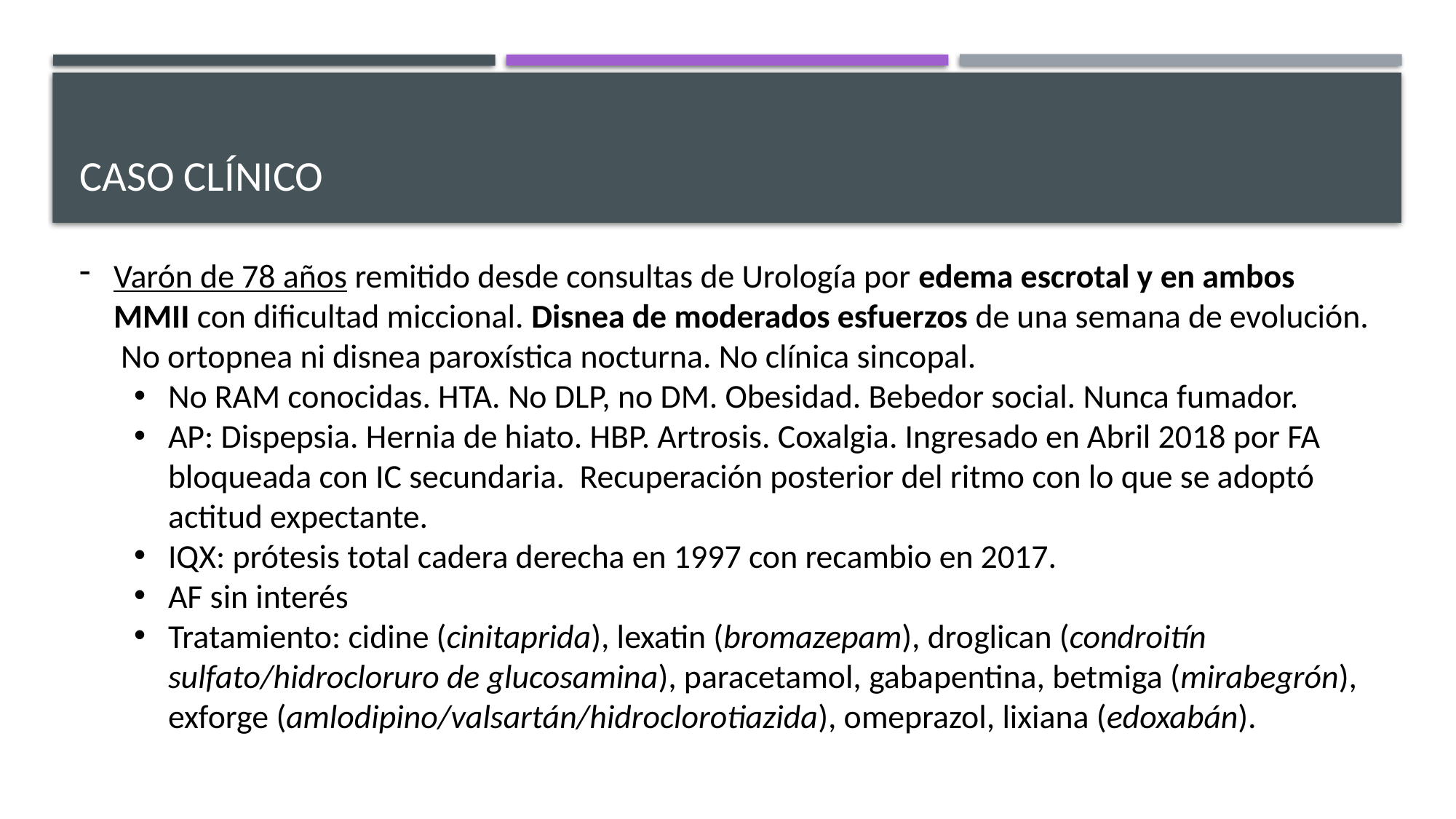

# Caso clínico
Varón de 78 años remitido desde consultas de Urología por edema escrotal y en ambos MMII con dificultad miccional. Disnea de moderados esfuerzos de una semana de evolución.  No ortopnea ni disnea paroxística nocturna. No clínica sincopal.
No RAM conocidas. HTA. No DLP, no DM. Obesidad. Bebedor social. Nunca fumador.
AP: Dispepsia. Hernia de hiato. HBP. Artrosis. Coxalgia. Ingresado en Abril 2018 por FA bloqueada con IC secundaria.  Recuperación posterior del ritmo con lo que se adoptó actitud expectante.
IQX: prótesis total cadera derecha en 1997 con recambio en 2017.
AF sin interés
Tratamiento: cidine (cinitaprida), lexatin (bromazepam), droglican (condroitín sulfato/hidrocloruro de glucosamina), paracetamol, gabapentina, betmiga (mirabegrón), exforge (amlodipino/valsartán/hidroclorotiazida), omeprazol, lixiana (edoxabán).